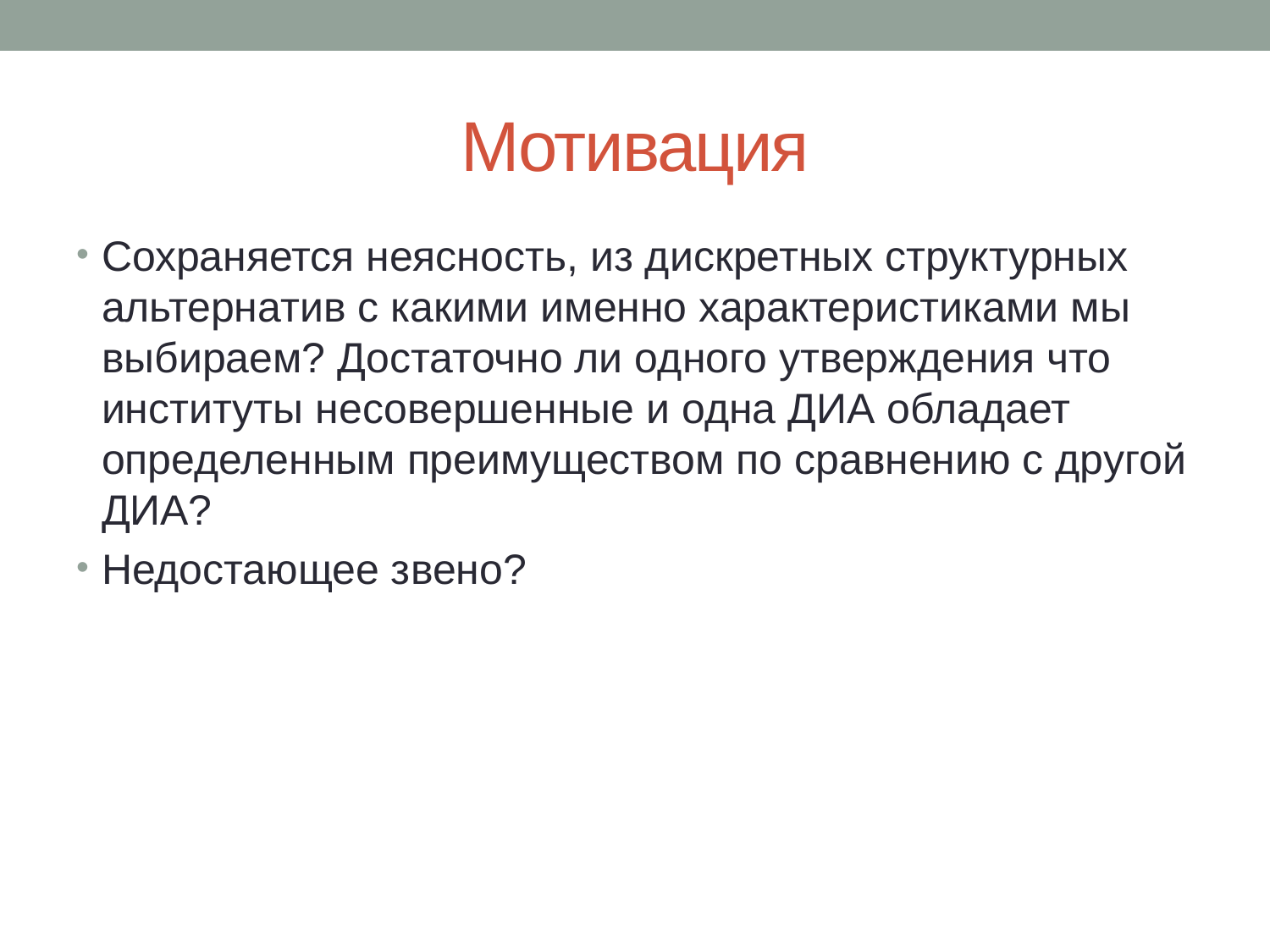

# Мотивация
Сохраняется неясность, из дискретных структурных альтернатив с какими именно характеристиками мы выбираем? Достаточно ли одного утверждения что институты несовершенные и одна ДИА обладает определенным преимуществом по сравнению с другой ДИА?
Недостающее звено?